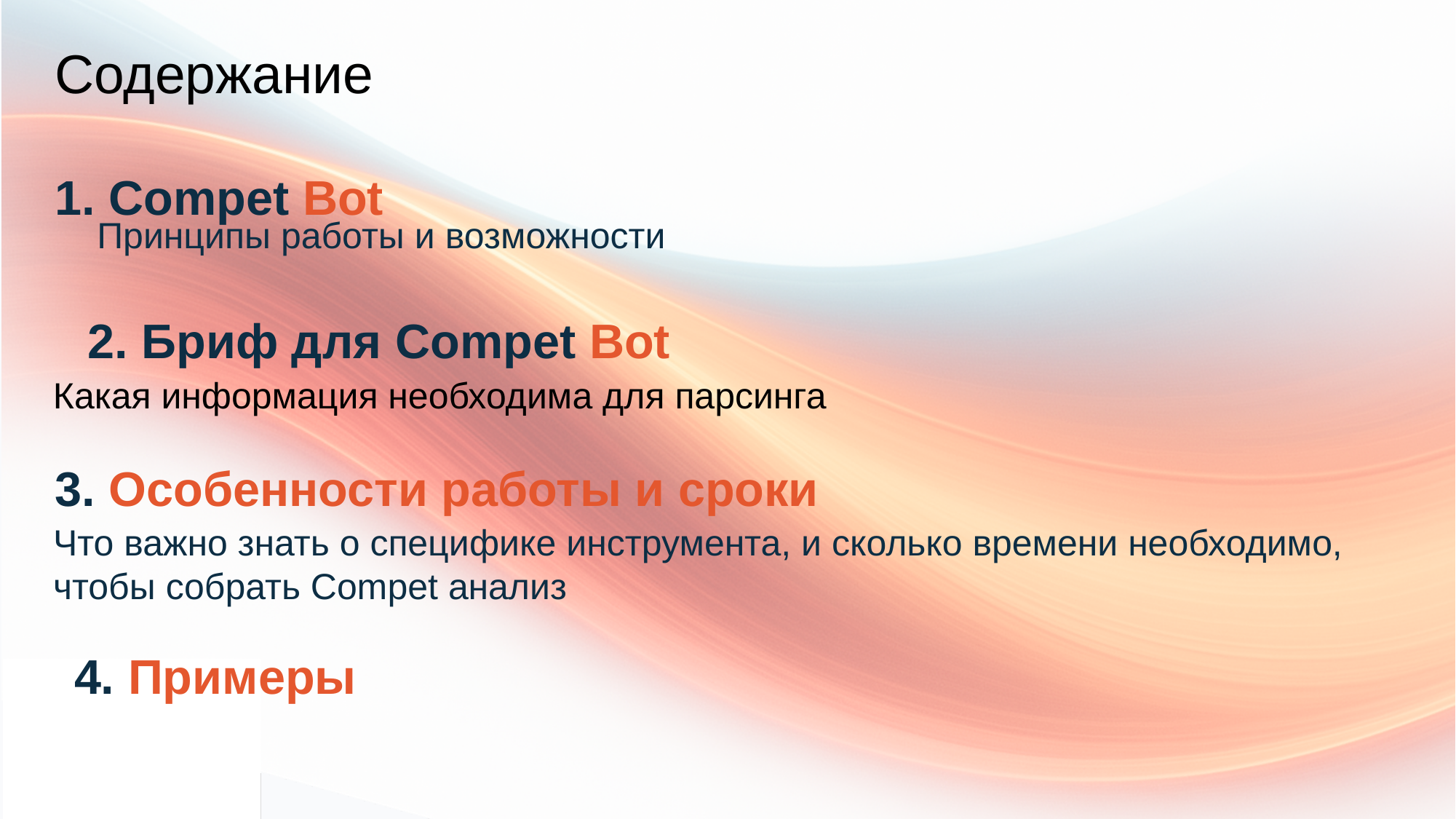

Содержание
#

1. Compet Bot

Принципы работы и возможности

2. Бриф для Compet Bot

Какая информация необходима для парсинга

3. Особенности работы и сроки

Что важно знать о специфике инструмента, и сколько времени необходимо, чтобы собрать Compet анализ

4. Примеры